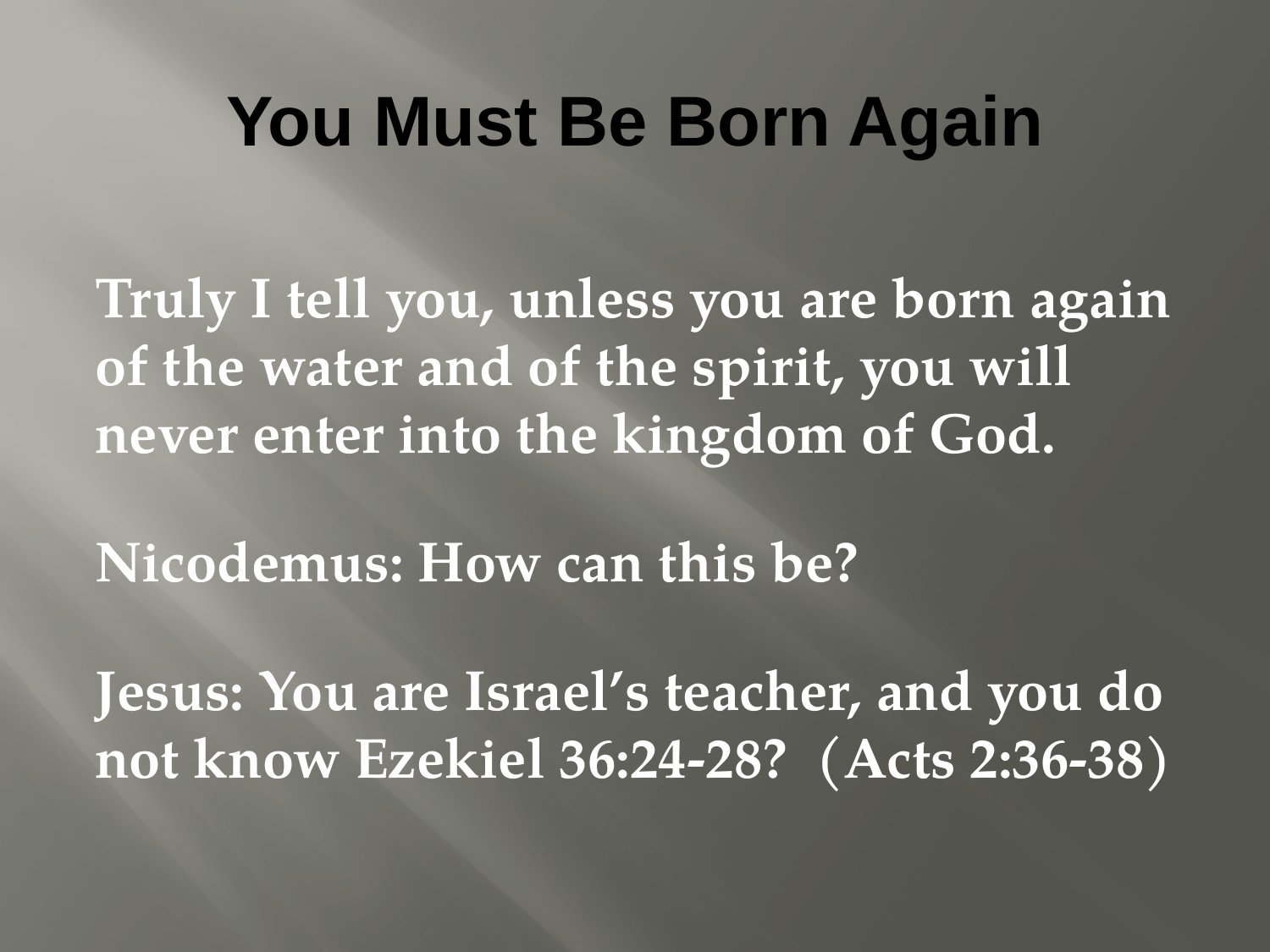

# You Must Be Born Again
Truly I tell you, unless you are born again of the water and of the spirit, you will never enter into the kingdom of God.

Nicodemus: How can this be?

Jesus: You are Israel’s teacher, and you do not know Ezekiel 36:24-28?  (Acts 2:36-38)